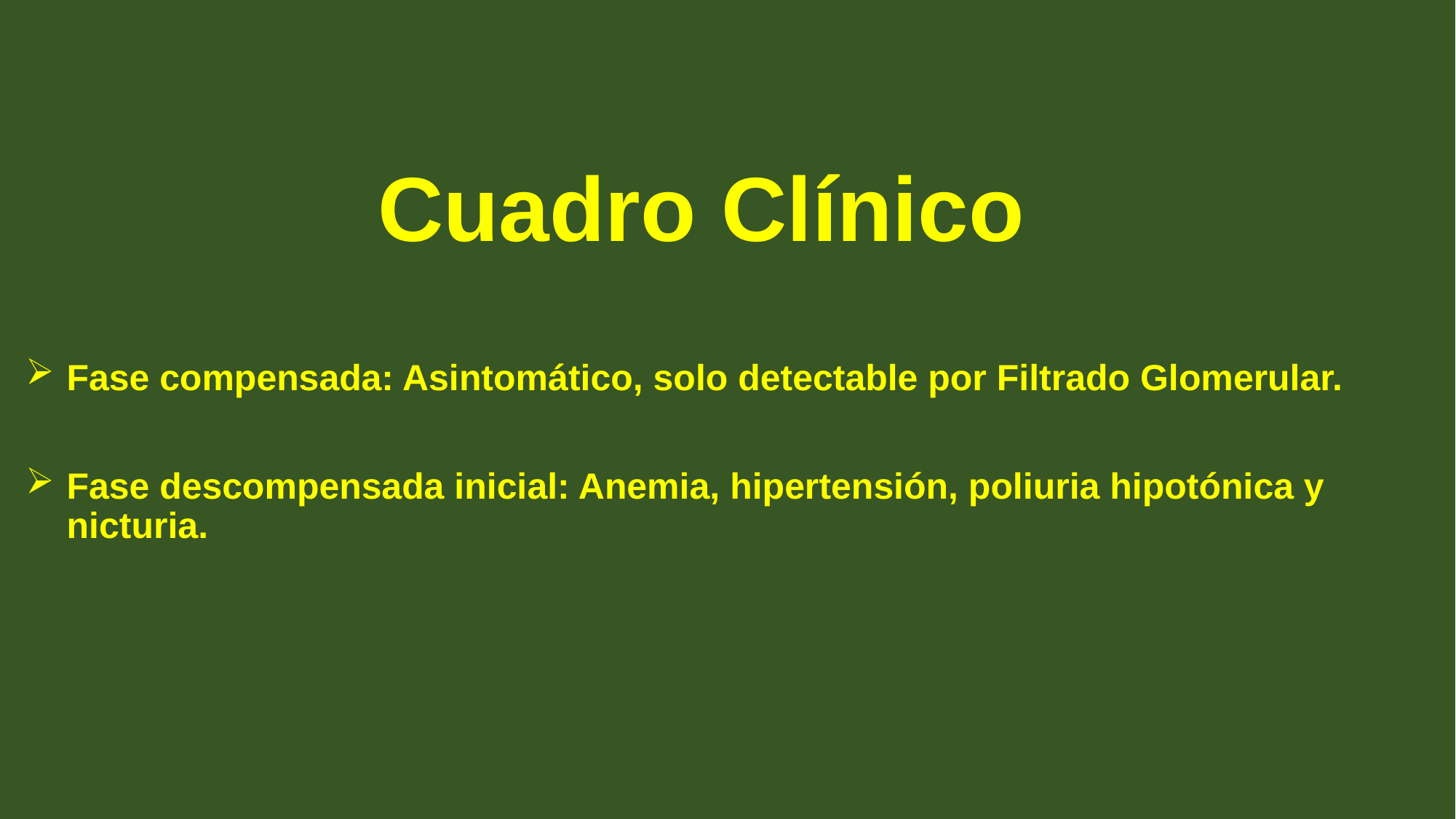

# Cuadro Clínico

Fase compensada: Asintomático, solo detectable por Filtrado Glomerular.

Fase descompensada inicial: Anemia, hipertensión, poliuria hipotónica y nicturia.